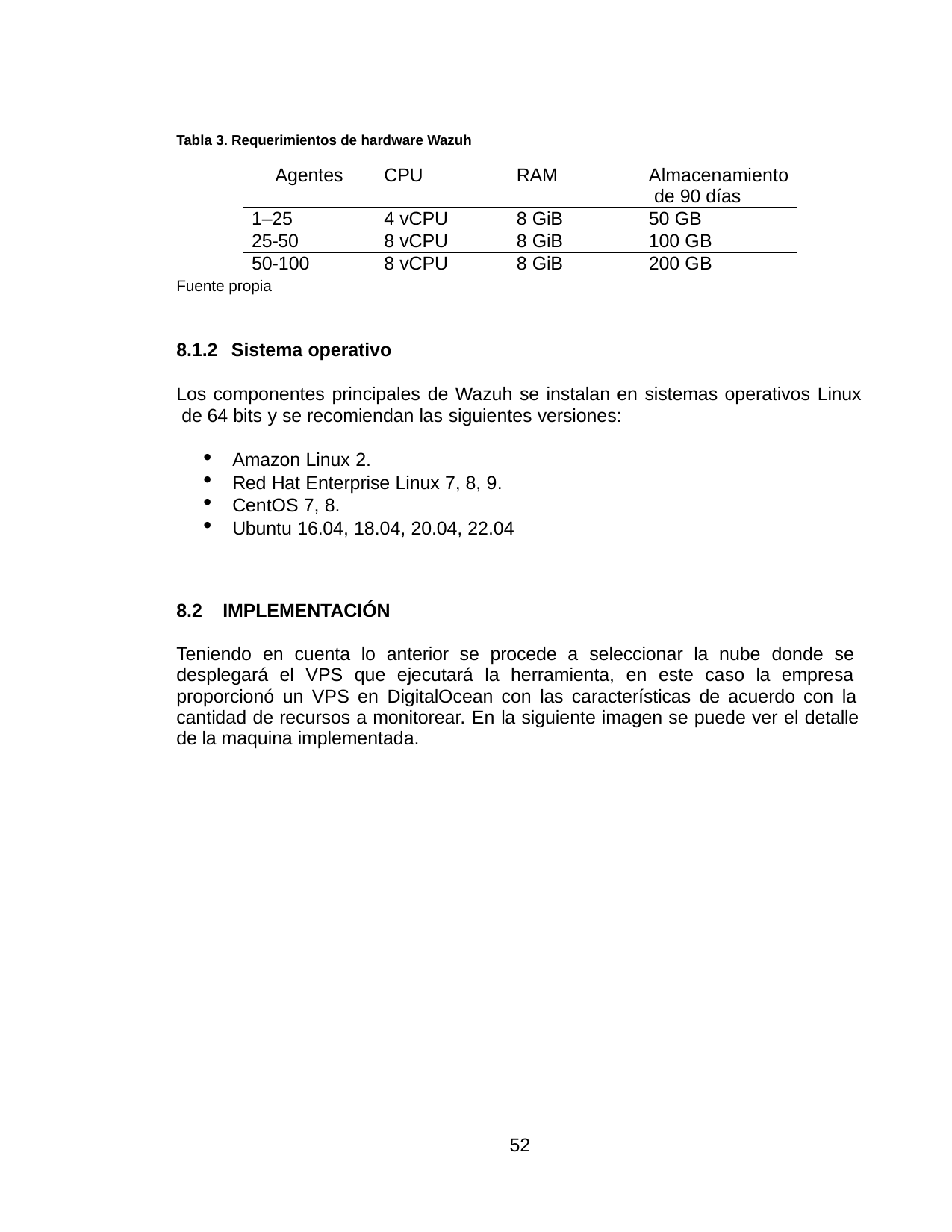

Tabla 3. Requerimientos de hardware Wazuh
| Agentes | CPU | RAM | Almacenamiento de 90 días |
| --- | --- | --- | --- |
| 1–25 | 4 vCPU | 8 GiB | 50 GB |
| 25-50 | 8 vCPU | 8 GiB | 100 GB |
| 50-100 | 8 vCPU | 8 GiB | 200 GB |
Fuente propia

8.1.2 Sistema operativo

Los componentes principales de Wazuh se instalan en sistemas operativos Linux  de 64 bits y se recomiendan las siguientes versiones:

Amazon Linux 2.
Red Hat Enterprise Linux 7, 8, 9.
CentOS 7, 8.
Ubuntu 16.04, 18.04, 20.04, 22.04
8.2	IMPLEMENTACIÓN

Teniendo en cuenta lo anterior se procede a seleccionar la nube donde se  desplegará el VPS que ejecutará la herramienta, en este caso la empresa  proporcionó un VPS en DigitalOcean con las características de acuerdo con la  cantidad de recursos a monitorear. En la siguiente imagen se puede ver el detalle  de la maquina implementada.
52